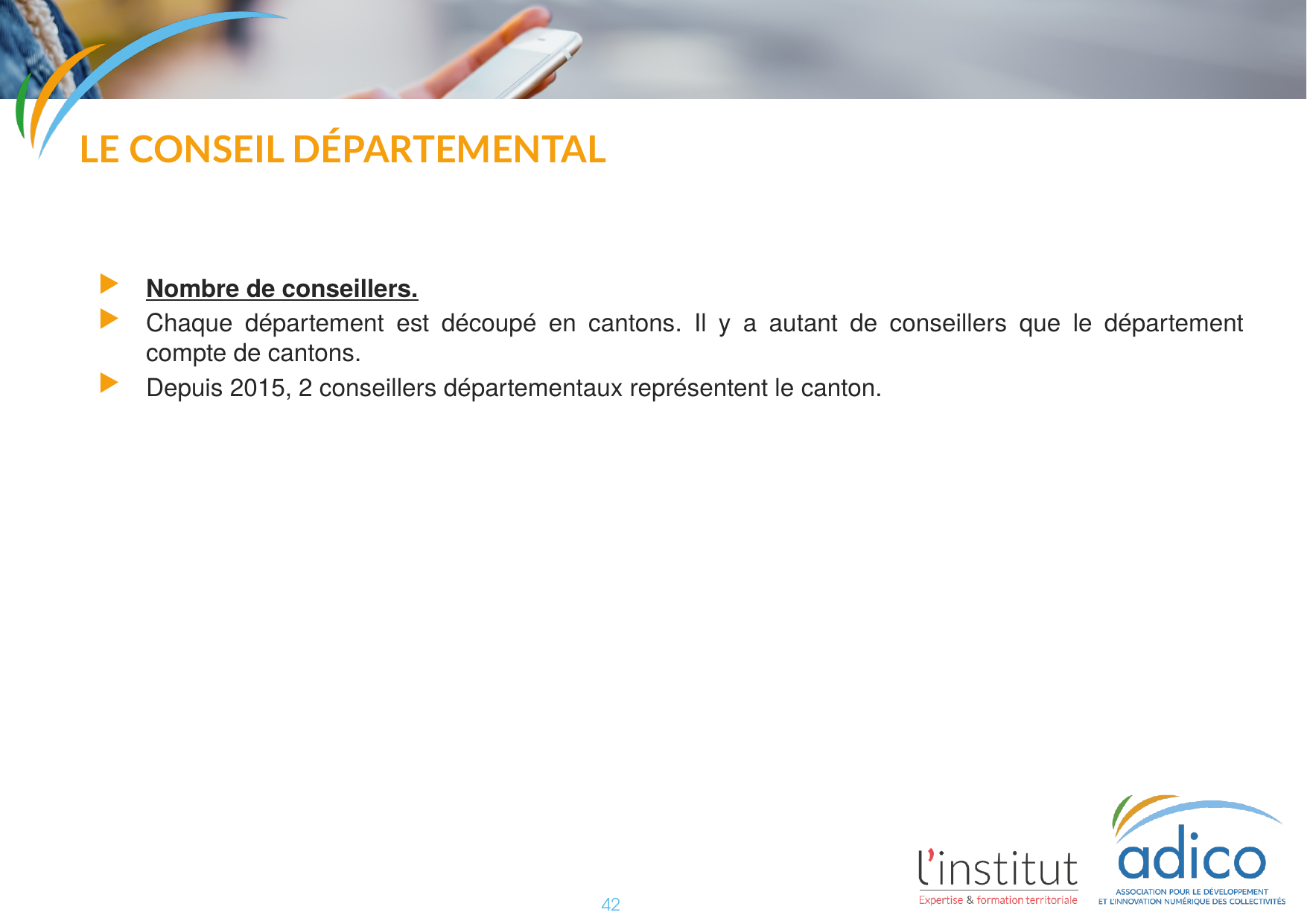

# Le conseil départemental
Nombre de conseillers.
Chaque département est découpé en cantons. Il y a autant de conseillers que le département compte de cantons.
Depuis 2015, 2 conseillers départementaux représentent le canton.